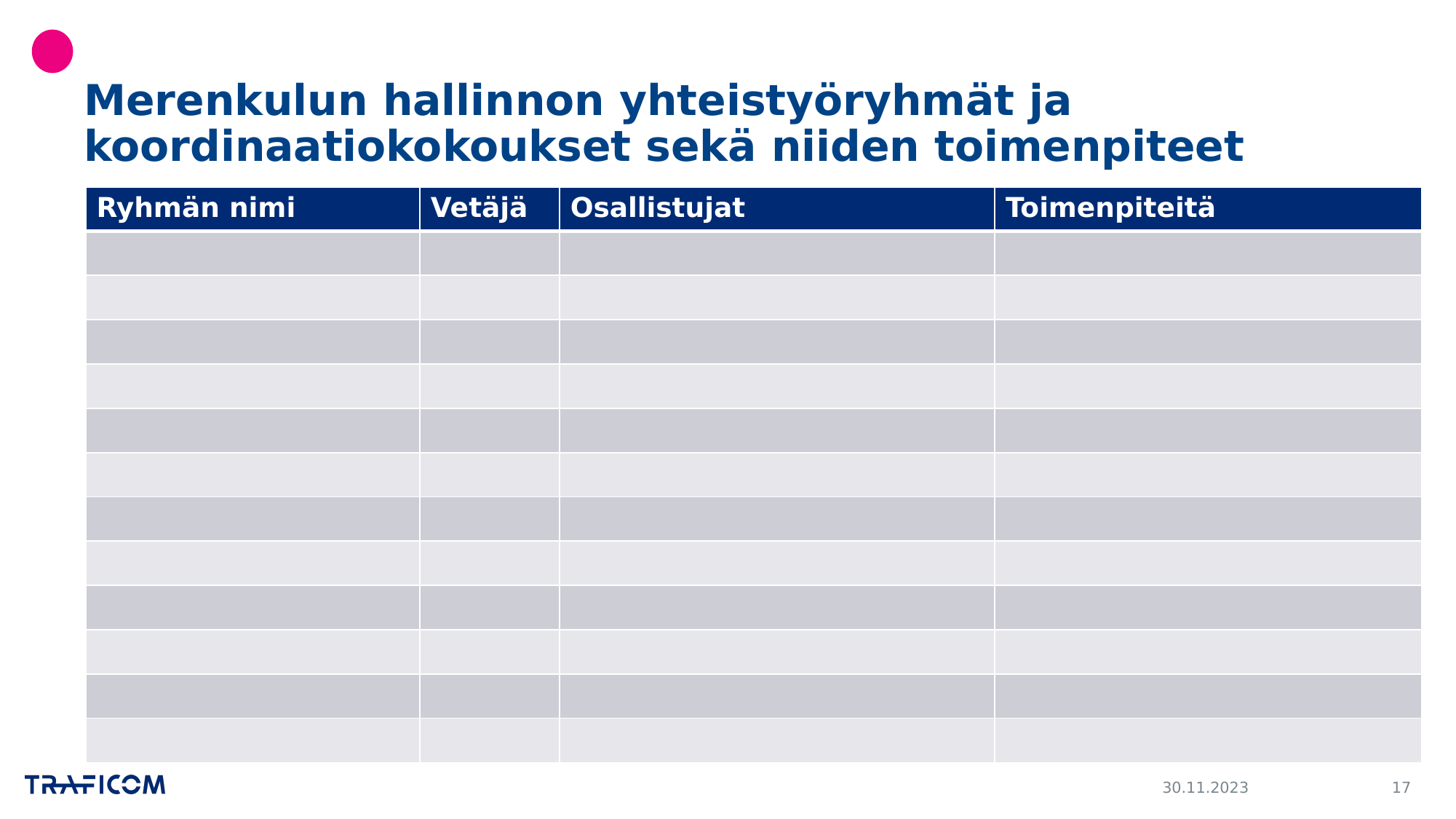

# Merenkulun hallinnon yhteistyöryhmät ja koordinaatiokokoukset sekä niiden toimenpiteet
| Ryhmän nimi | Vetäjä | Osallistujat | Toimenpiteitä |
| --- | --- | --- | --- |
|  |  |  |  |
|  |  |  |  |
|  |  |  |  |
|  |  |  |  |
|  |  |  |  |
|  |  |  |  |
|  |  |  |  |
|  |  |  |  |
|  |  |  |  |
|  |  |  |  |
|  |  |  |  |
|  |  |  |  |
30.11.2023
17